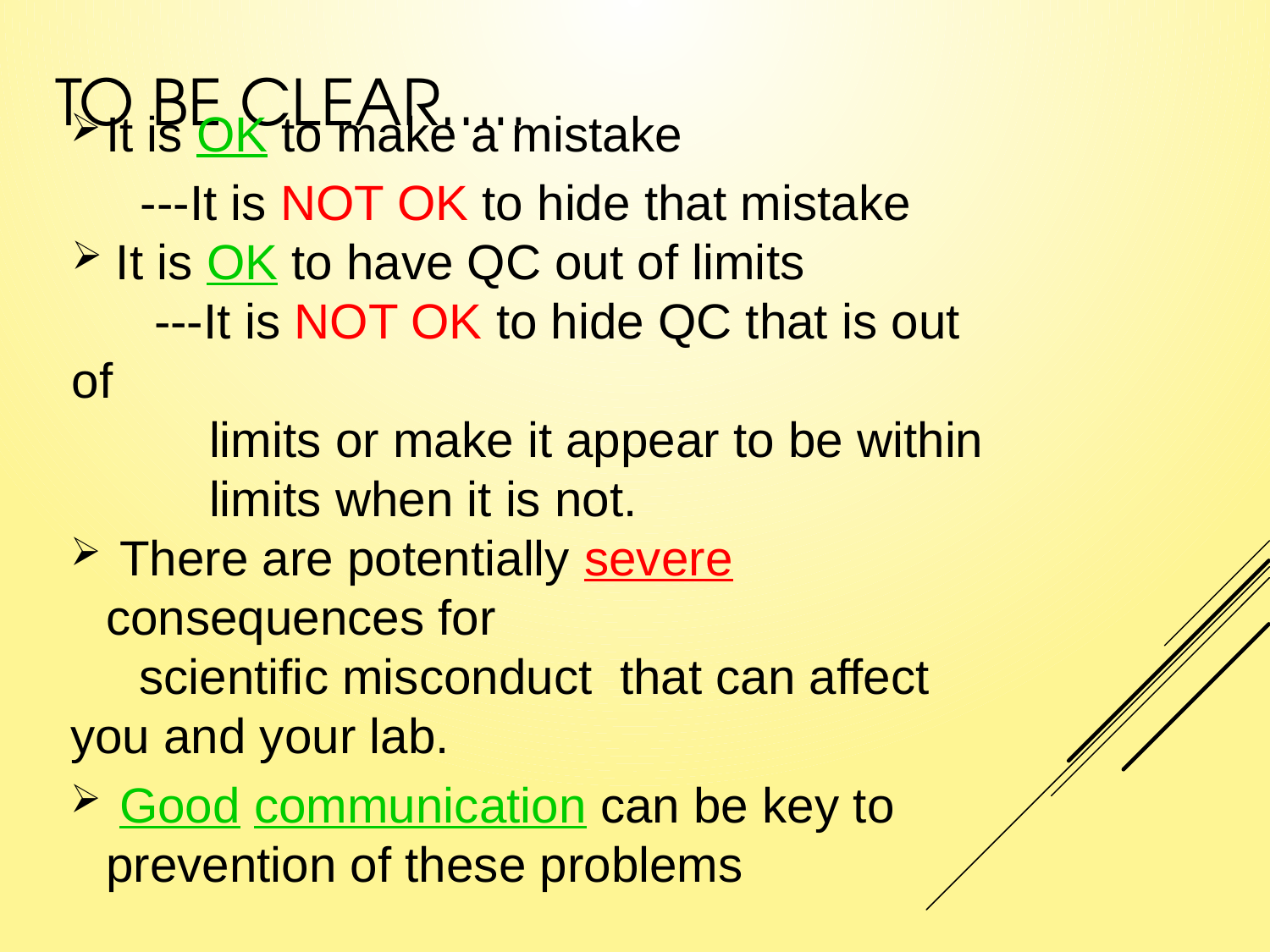

# To Be Clear…..
It is OK to make a mistake
     ---It is NOT OK to hide that mistake
It is OK to have QC out of limits
      ---It is NOT OK to hide QC that is out of
          limits or make it appear to be within
          limits when it is not.
 There are potentially severe consequences for
     scientific misconduct  that can affect you and your lab.
 Good communication can be key to prevention of these problems